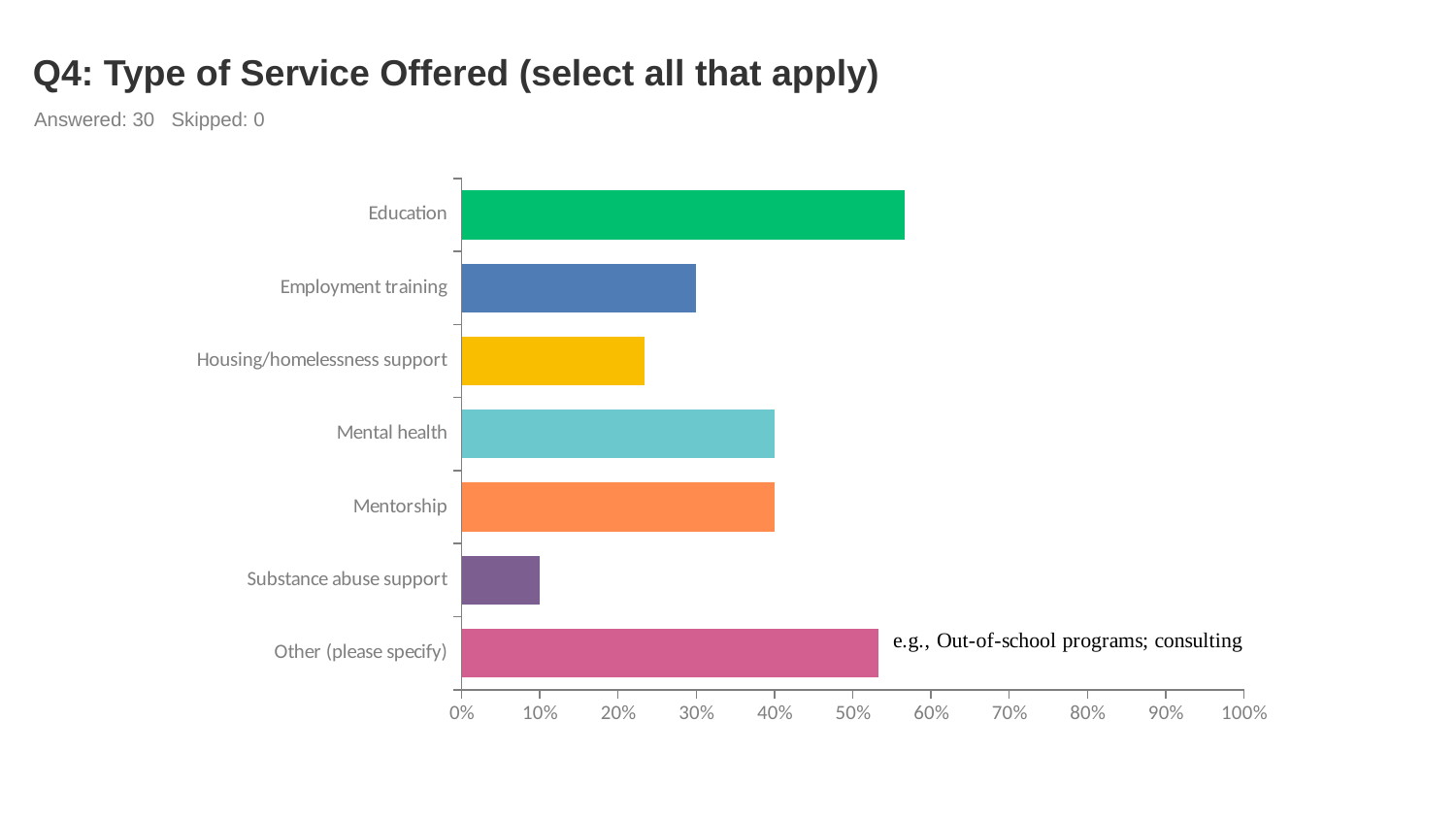

# Q4: Type of Service Offered (select all that apply)
Answered: 30   Skipped: 0

### Chart

| Category |   |
|---|---|
| Education | 0.5667 |
| Employment training | 0.3 |
| Housing/homelessness support | 0.2333 |
| Mental health | 0.4 |
| Mentorship | 0.4 |
| Substance abuse support | 0.1 |
| Other (please specify) | 0.5333 |